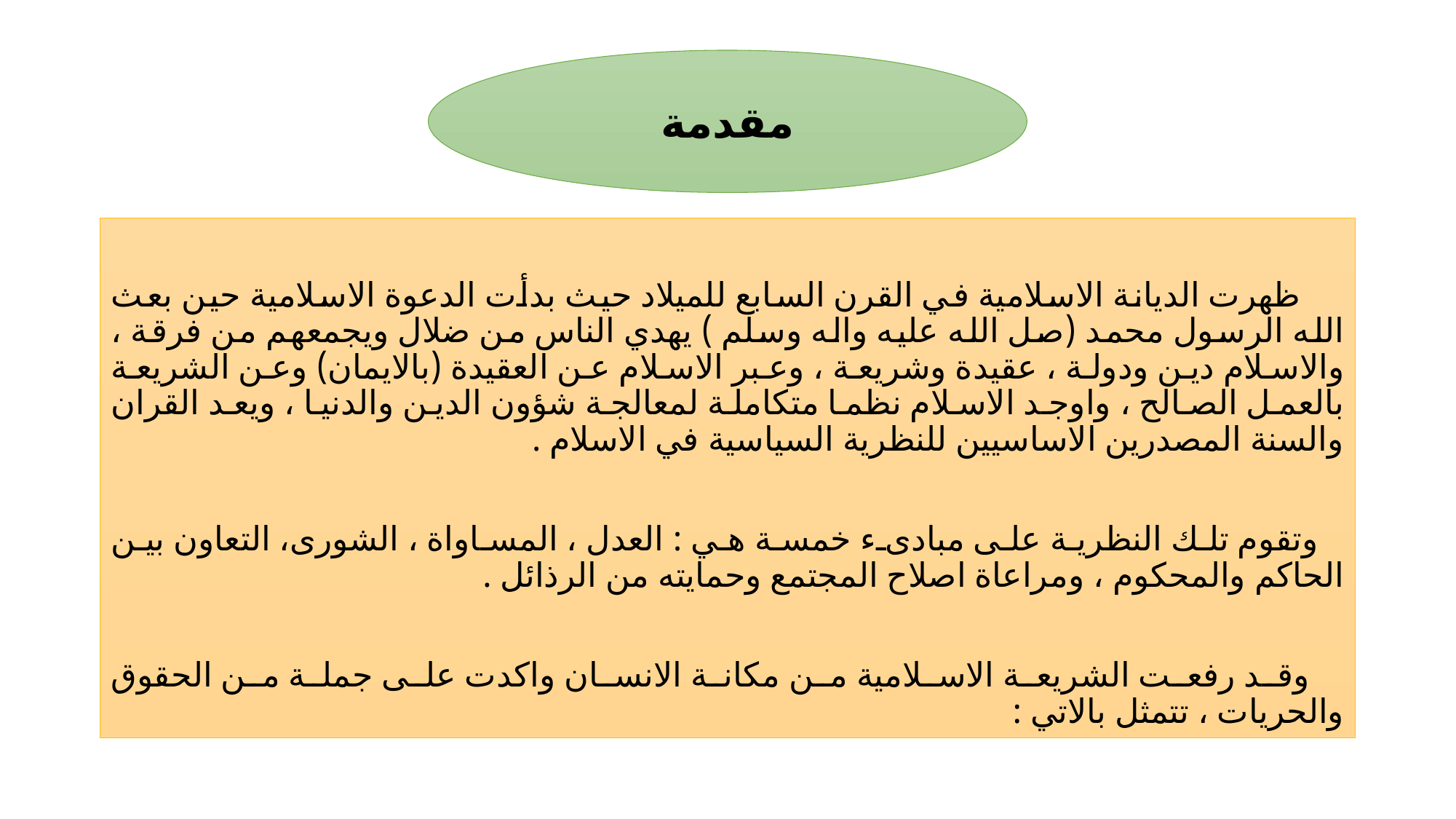

#
مقدمة

     ظهرت الديانة الاسلامية في القرن السابع للميلاد حيث بدأت الدعوة الاسلامية حين بعث الله الرسول محمد (صل الله عليه واله وسلم ) يهدي الناس من ضلال ويجمعهم من فرقة ، والاسلام دين ودولة ، عقيدة وشريعة ، وعبر الاسلام عن العقيدة (بالايمان) وعن الشريعة بالعمل الصالح ، واوجد الاسلام نظما متكاملة لمعالجة شؤون الدين والدنيا ، ويعد القران والسنة المصدرين الاساسيين للنظرية السياسية في الاسلام .

   وتقوم تلك النظرية على مبادىء خمسة هي : العدل ، المساواة ، الشورى، التعاون بين الحاكم والمحكوم ، ومراعاة اصلاح المجتمع وحمايته من الرذائل .

    وقد رفعت الشريعة الاسلامية من مكانة الانسان واكدت على جملة من الحقوق والحريات ، تتمثل بالاتي :